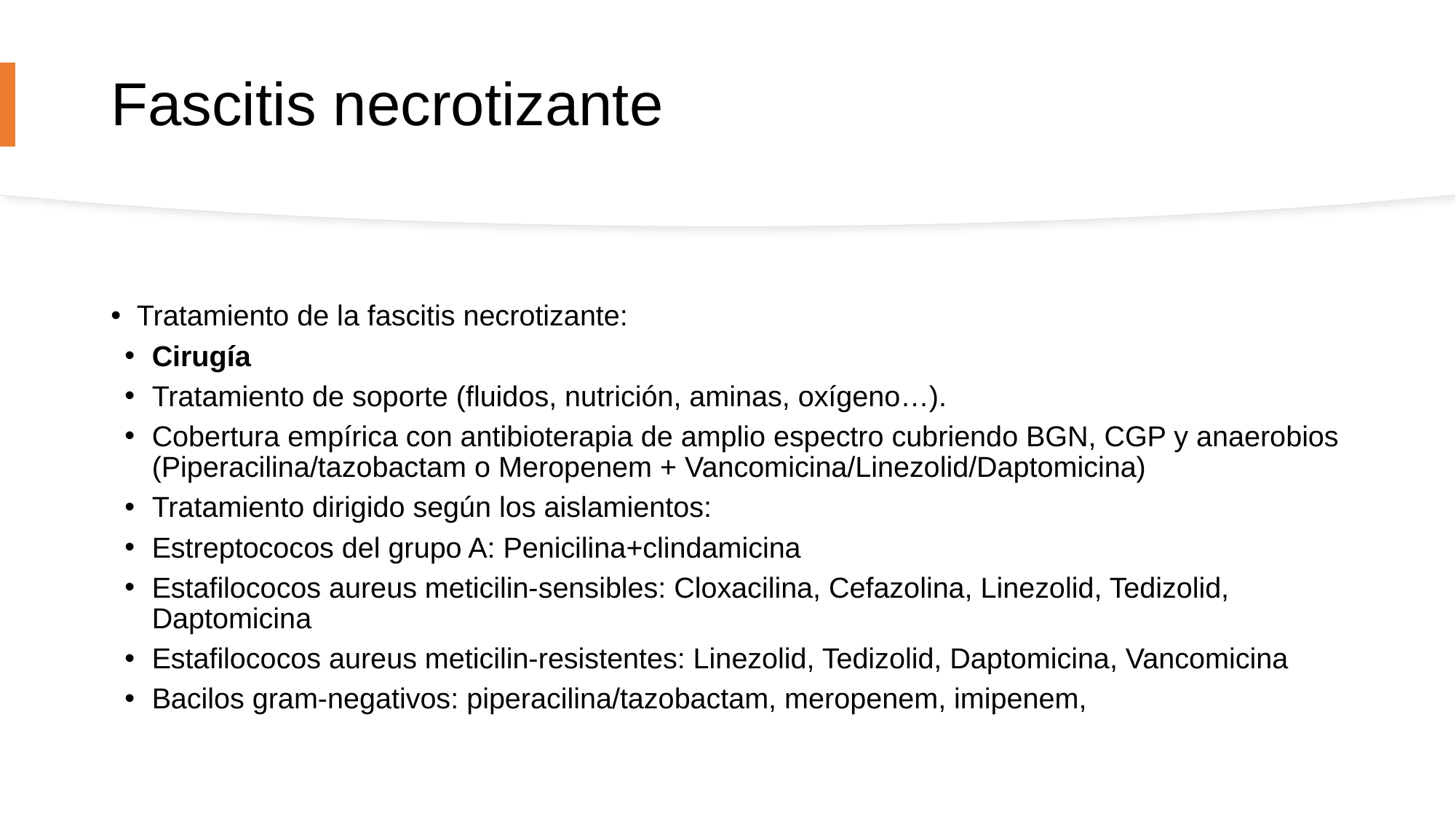

Fascitis necrotizante

Tratamiento de la fascitis necrotizante:
Cirugía
Tratamiento de soporte (fluidos, nutrición, aminas, oxígeno…).
Cobertura empírica con antibioterapia de amplio espectro cubriendo BGN, CGP y anaerobios (Piperacilina/tazobactam o Meropenem + Vancomicina/Linezolid/Daptomicina)
Tratamiento dirigido según los aislamientos:
Estreptococos del grupo A: Penicilina+clindamicina
Estafilococos aureus meticilin-sensibles: Cloxacilina, Cefazolina, Linezolid, Tedizolid, Daptomicina
Estafilococos aureus meticilin-resistentes: Linezolid, Tedizolid, Daptomicina, Vancomicina
Bacilos gram-negativos: piperacilina/tazobactam, meropenem, imipenem,